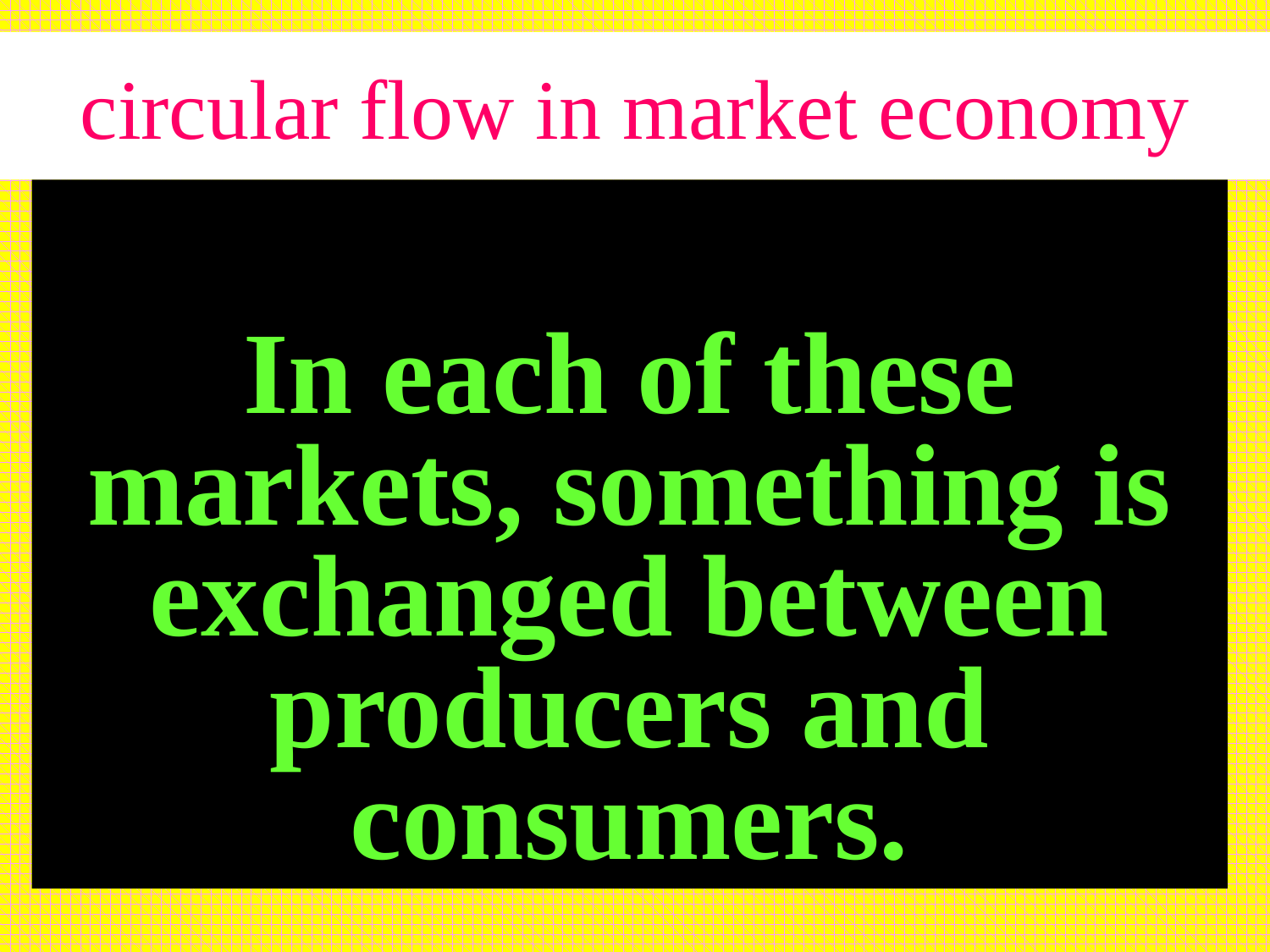

# circular flow in market economy

In each of these markets, something is exchanged between producers and consumers.